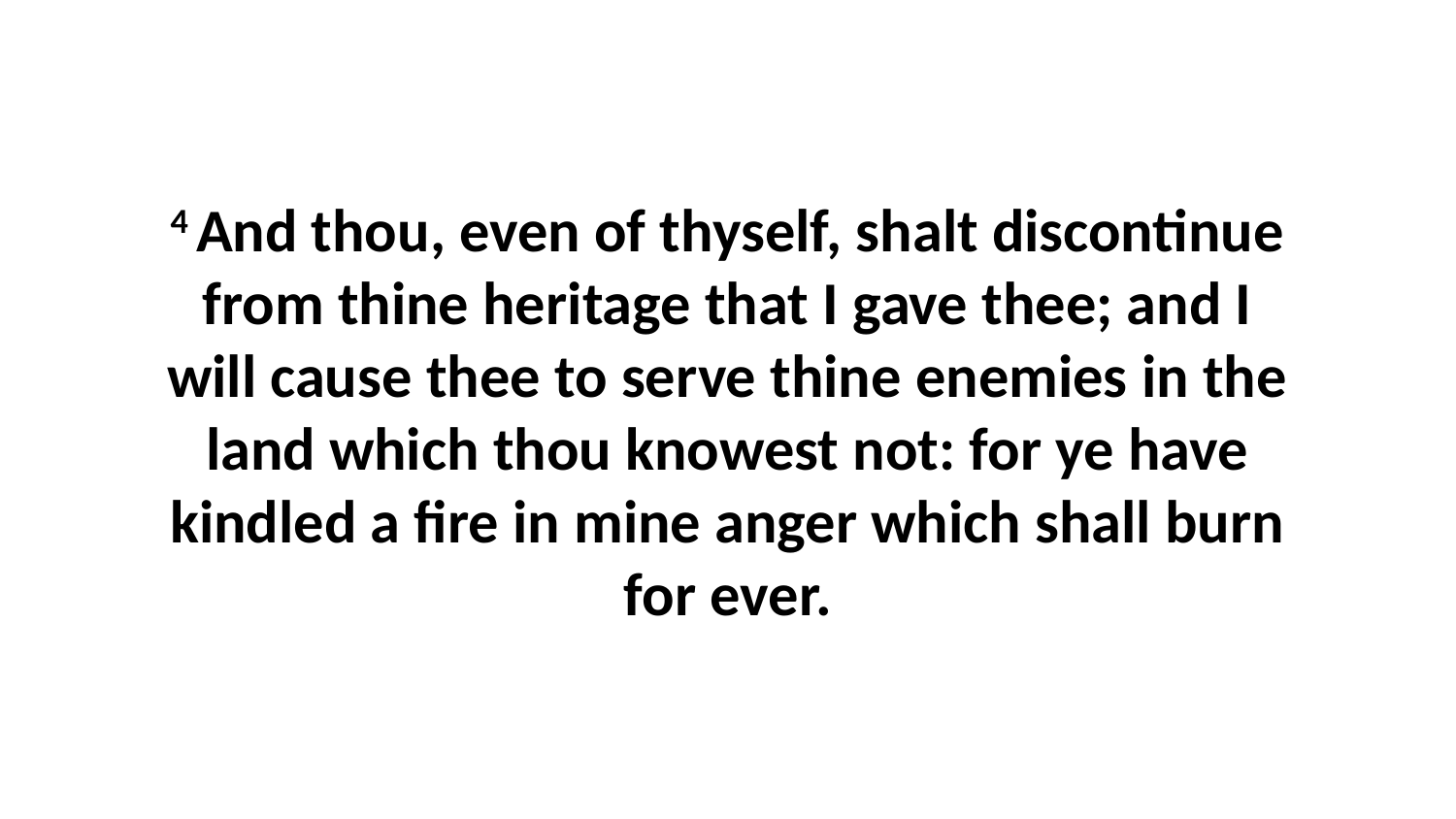

4 And thou, even of thyself, shalt discontinue from thine heritage that I gave thee; and I will cause thee to serve thine enemies in the land which thou knowest not: for ye have kindled a fire in mine anger which shall burn for ever.